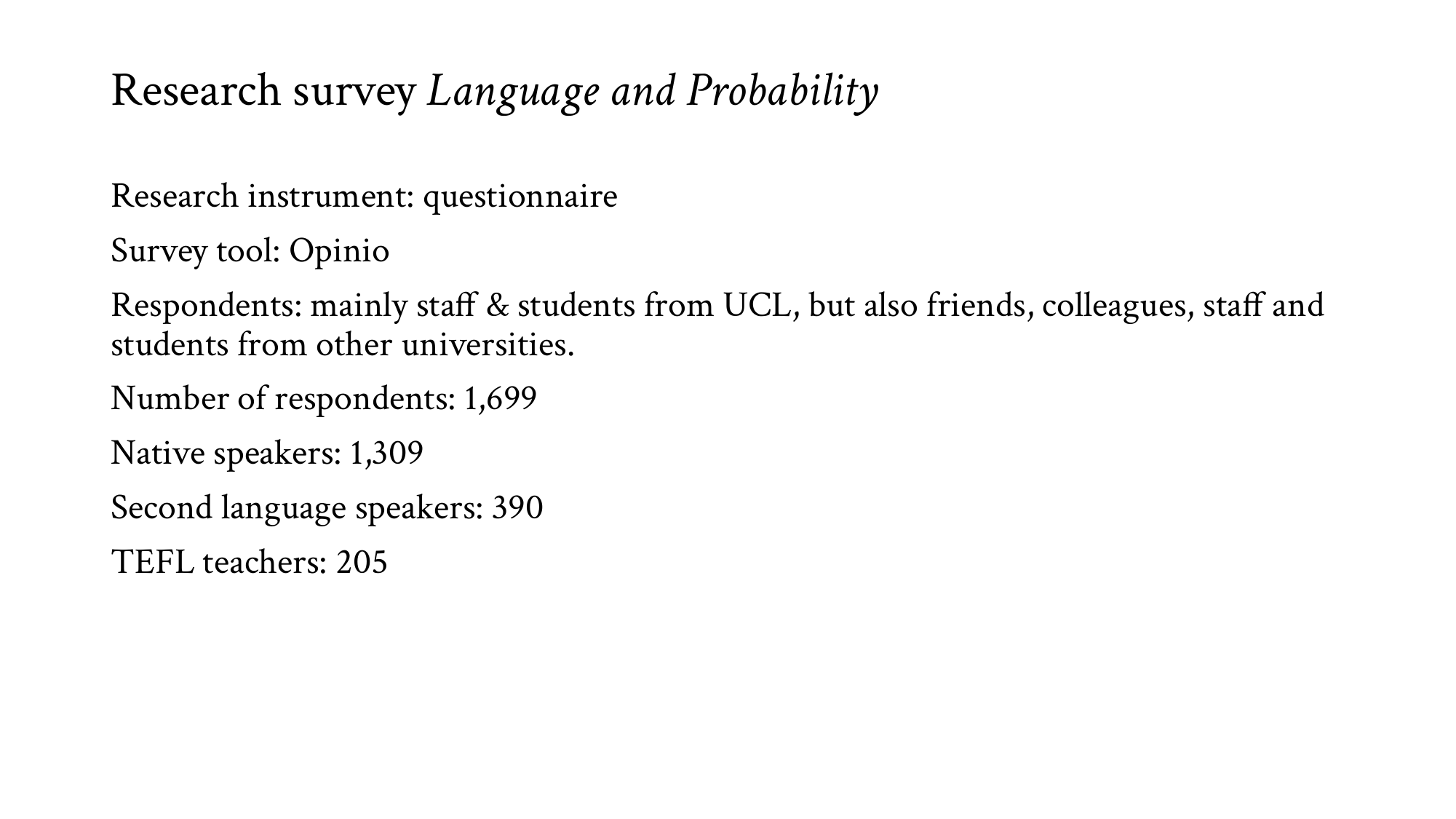

# Research survey Language and Probability
Research instrument: questionnaire
Survey tool: Opinio
Respondents: mainly staff & students from UCL, but also friends, colleagues, staff and students from other universities.
Number of respondents: 1,699
Native speakers: 1,309
Second language speakers: 390
TEFL teachers: 205